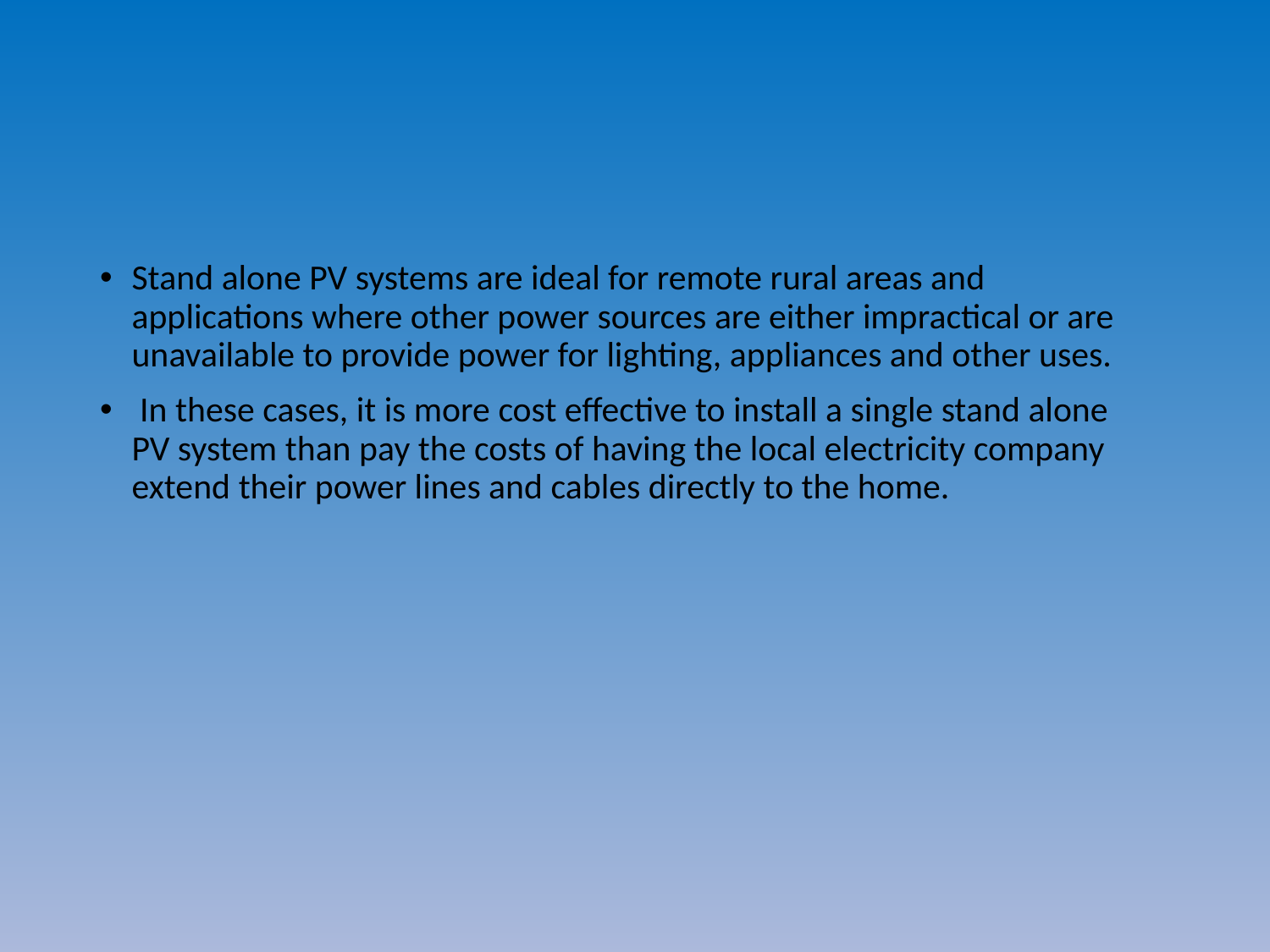

#
Stand alone PV systems are ideal for remote rural areas and applications where other power sources are either impractical or are unavailable to provide power for lighting, appliances and other uses.
 In these cases, it is more cost effective to install a single stand alone PV system than pay the costs of having the local electricity company extend their power lines and cables directly to the home.